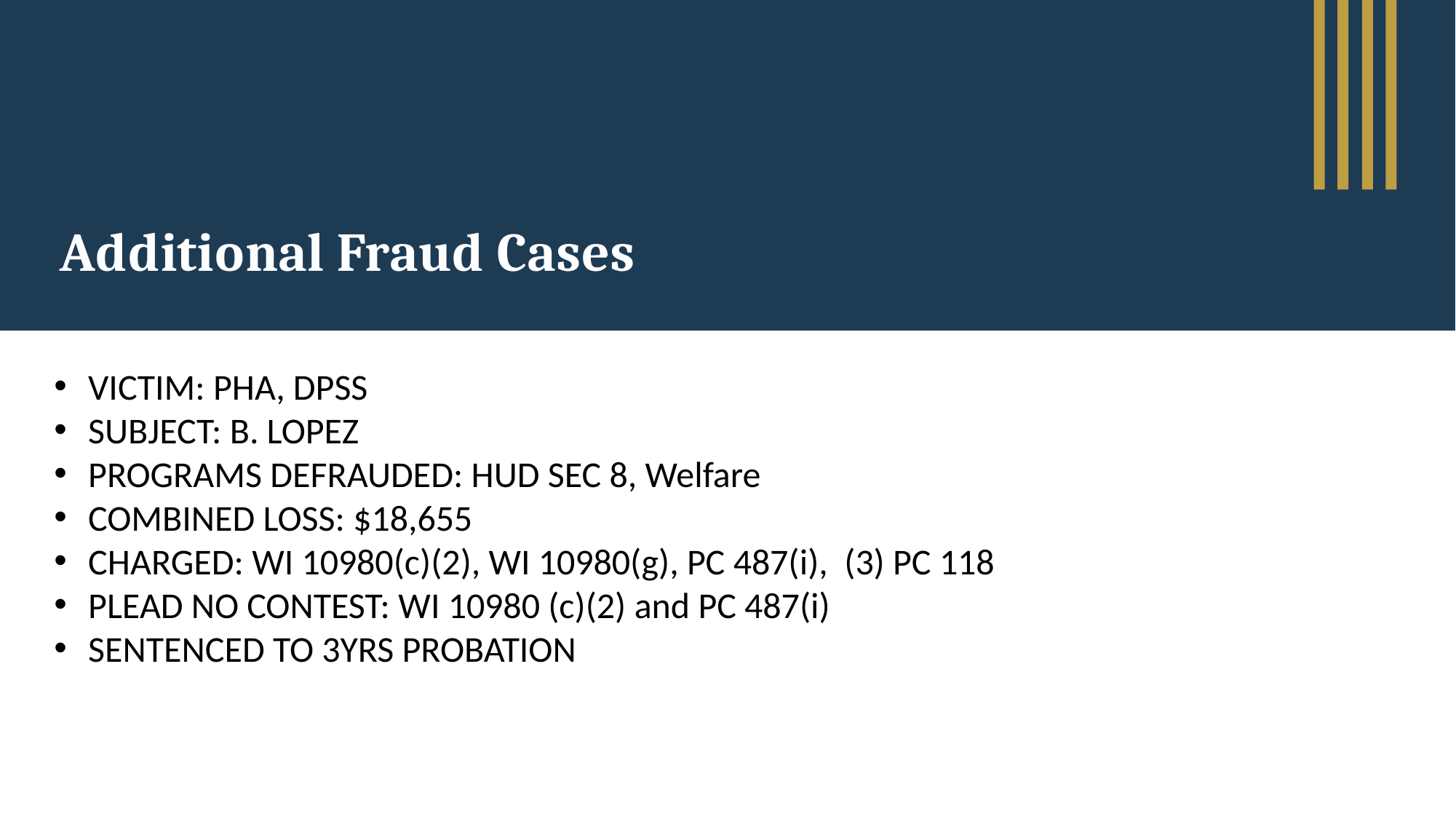

# Additional Fraud Cases
VICTIM: PHA, DPSS
SUBJECT: B. LOPEZ
PROGRAMS DEFRAUDED: HUD SEC 8, Welfare
COMBINED LOSS: $18,655
CHARGED: WI 10980(c)(2), WI 10980(g), PC 487(i),  (3) PC 118
PLEAD NO CONTEST: WI 10980 (c)(2) and PC 487(i)
SENTENCED TO 3YRS PROBATION